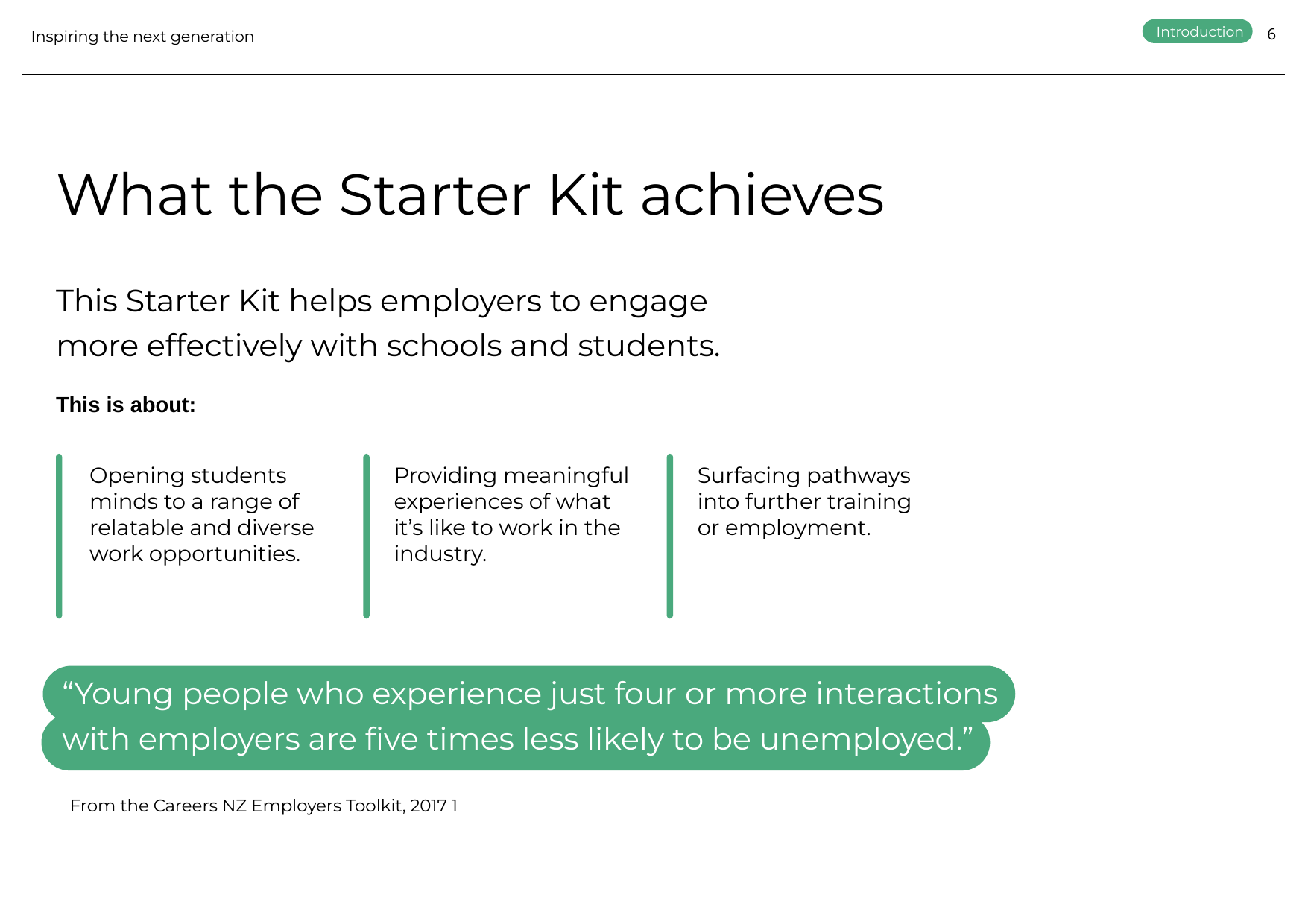

Introduction
6
Inspiring the next generation

What the Starter Kit achieves
This Starter Kit helps employers to engage more effectively with schools and students.
This is about:

Opening students
minds to a range of
relatable and diverse
work opportunities.
Providing meaningful experiences of what it’s like to work in the industry.
Surfacing pathways into further training or employment.

“Young people who experience just four or more interactions
with employers are five times less likely to be unemployed.”
From the Careers NZ Employers Toolkit, 2017 1